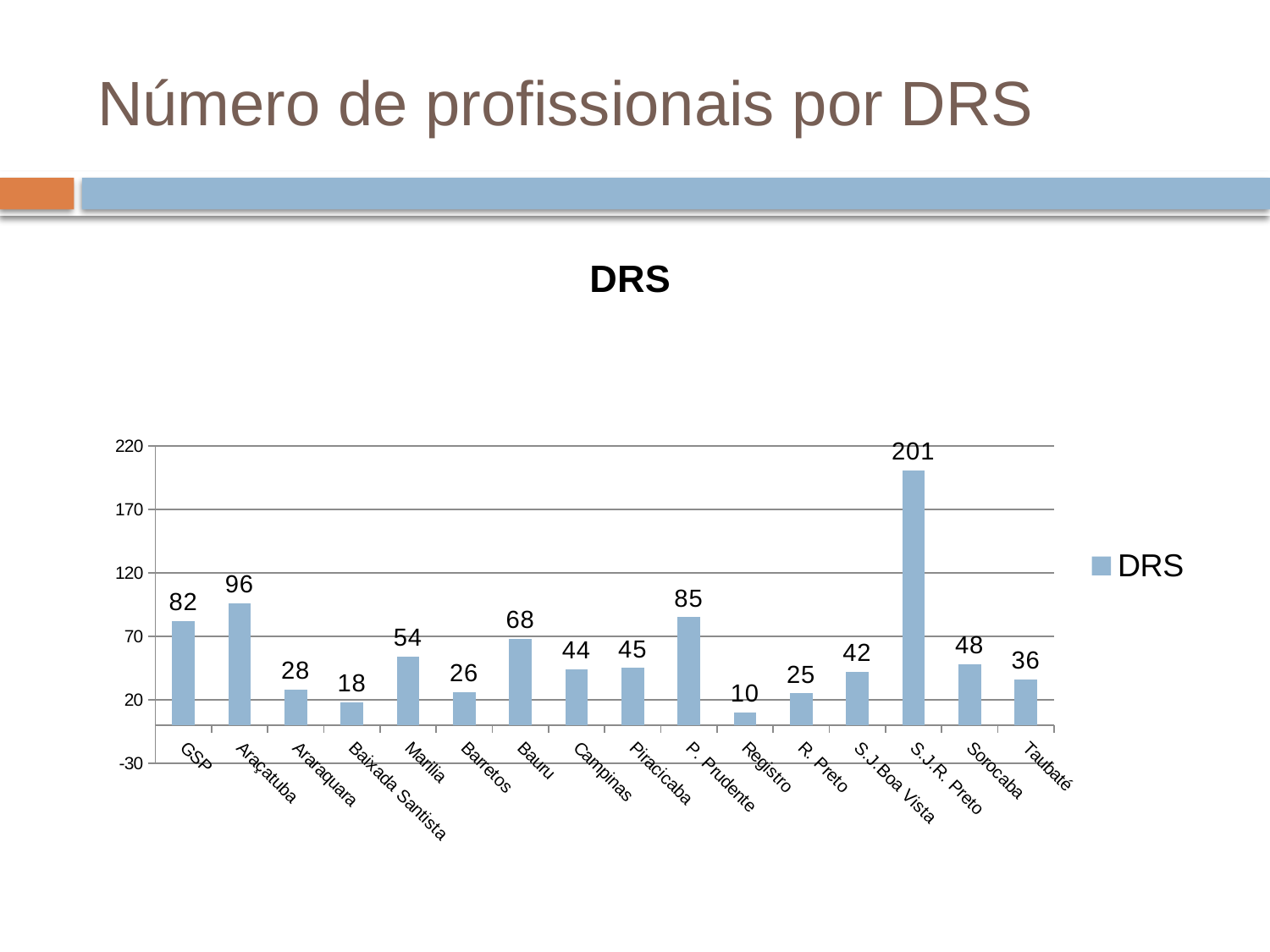

# Número de profissionais por DRS

### Chart:

| Category | DRS |
|---|---|
| GSP | 82.0 |
| Araçatuba | 96.0 |
| Araraquara | 28.0 |
| Baixada Santista | 18.0 |
| Marilia | 54.0 |
| Barretos | 26.0 |
| Bauru | 68.0 |
| Campinas | 44.0 |
| Piracicaba | 45.0 |
| P. Prudente | 85.0 |
| Registro | 10.0 |
| R. Preto | 25.0 |
| S.J.Boa Vista | 42.0 |
| S.J.R. Preto | 201.0 |
| Sorocaba | 48.0 |
| Taubaté | 36.0 |